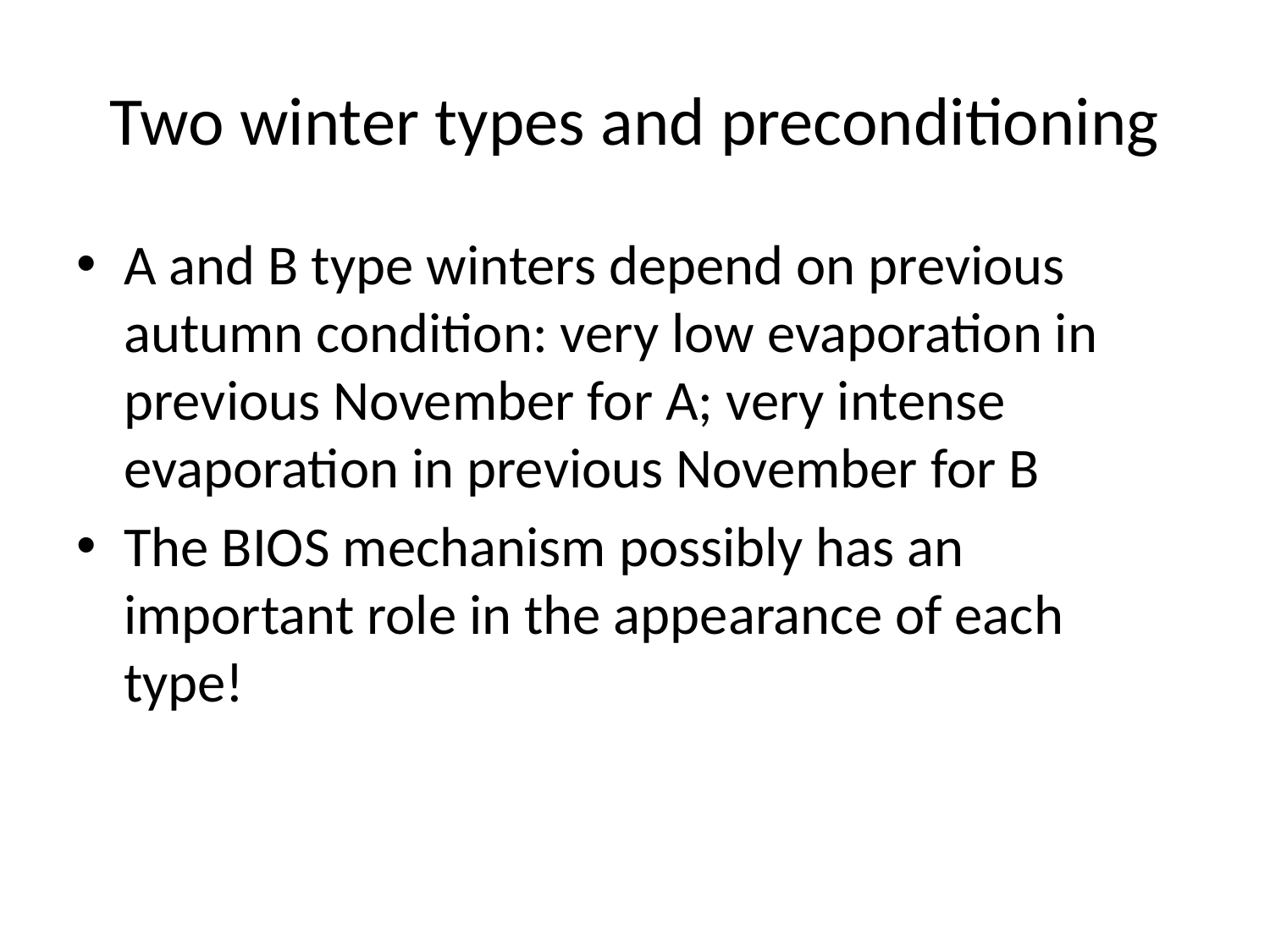

# Two winter types and preconditioning
A and B type winters depend on previous autumn condition: very low evaporation in previous November for A; very intense evaporation in previous November for B
The BIOS mechanism possibly has an important role in the appearance of each type!